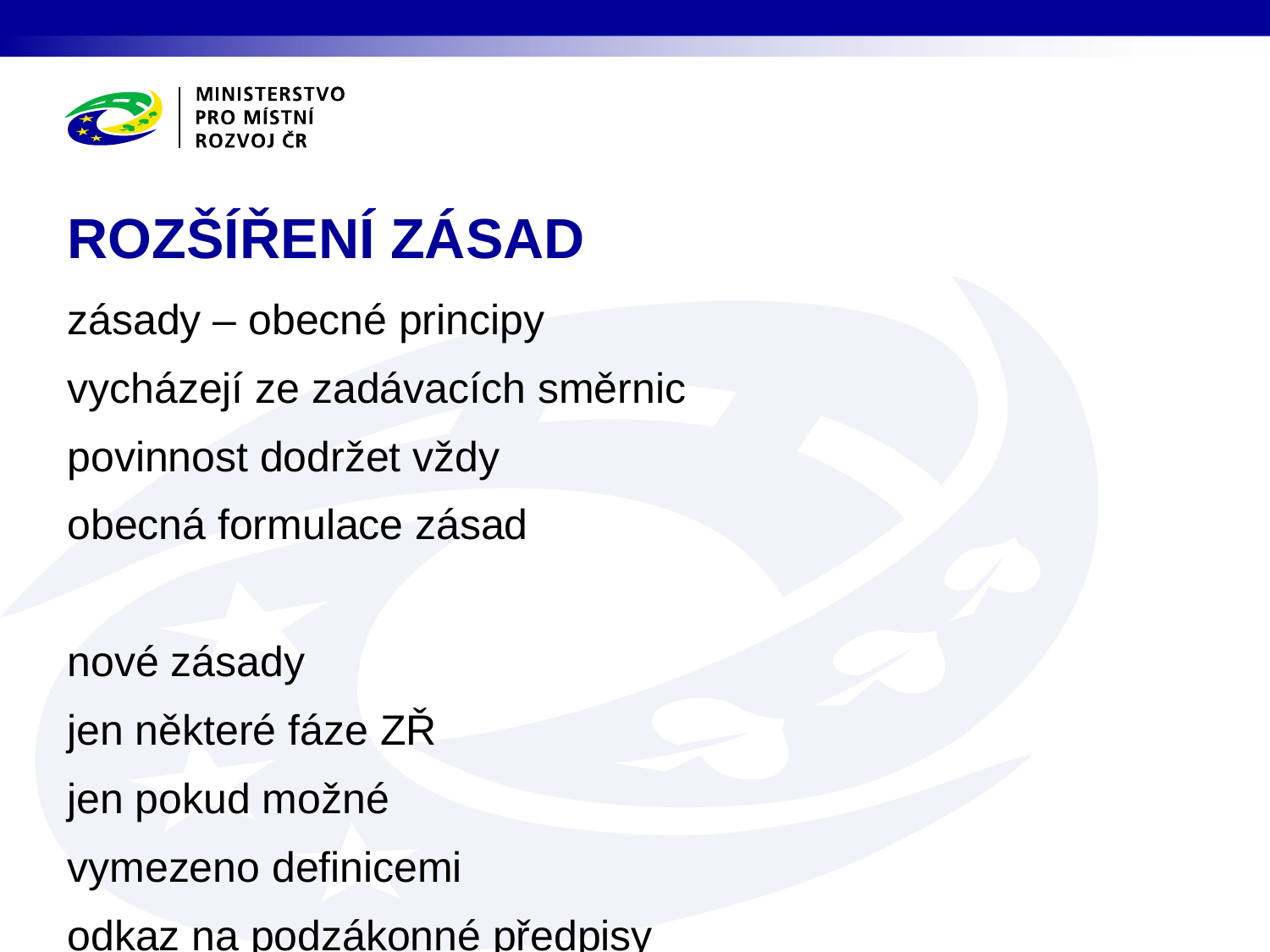

ROZŠÍŘENÍ ZÁSAD
zásady – obecné principy
vycházejí ze zadávacích směrnic
povinnost dodržet vždy
obecná formulace zásad

nové zásady
jen některé fáze ZŘ
jen pokud možné
vymezeno definicemi
odkaz na podzákonné předpisy